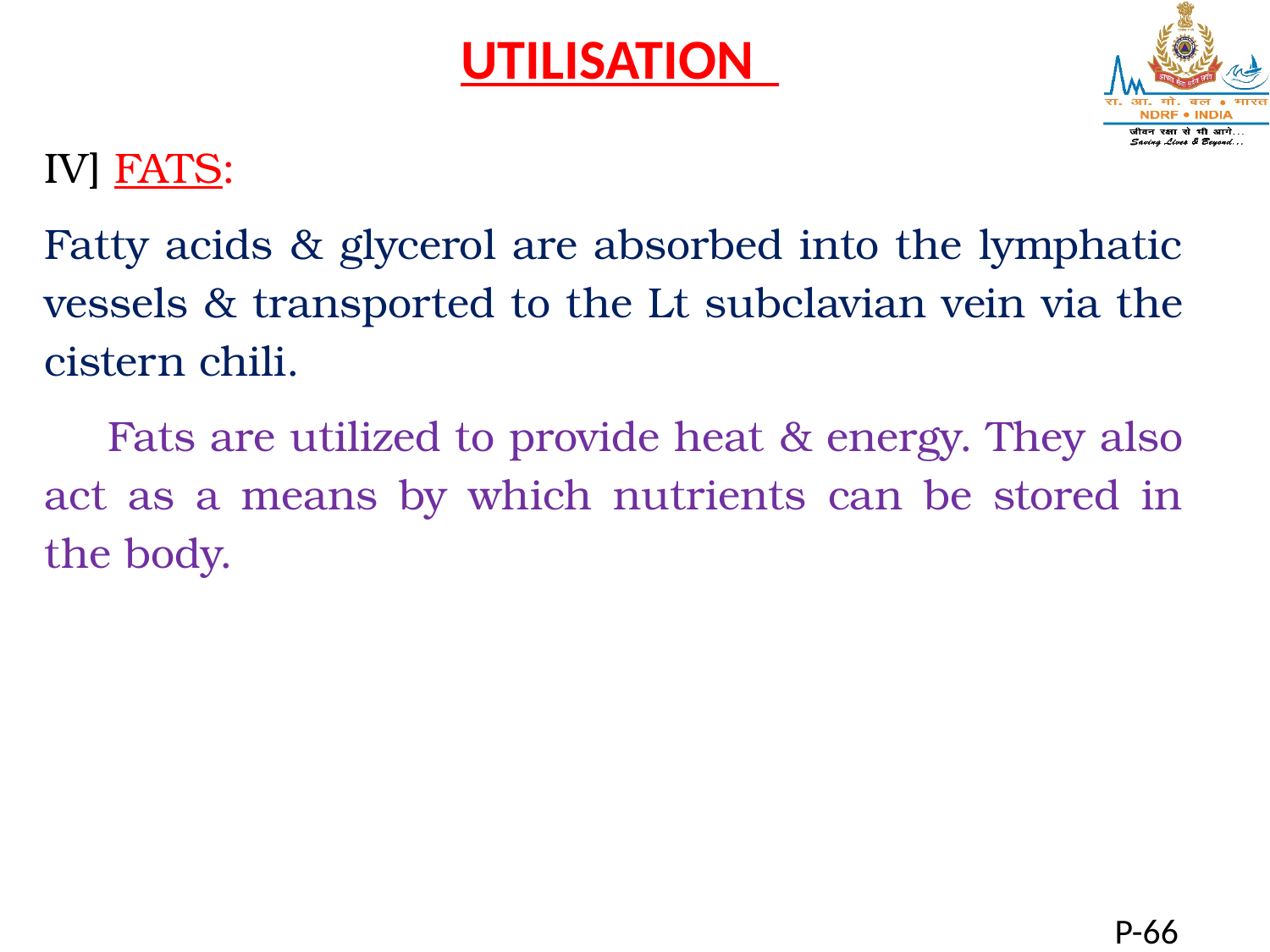

UTILISATION
IV] FATS:
Fatty acids & glycerol are absorbed into the lymphatic vessels & transported to the Lt subclavian vein via the cistern chili.
Fats are utilized to provide heat & energy. They also act as a means by which nutrients can be stored in the body.

P-66